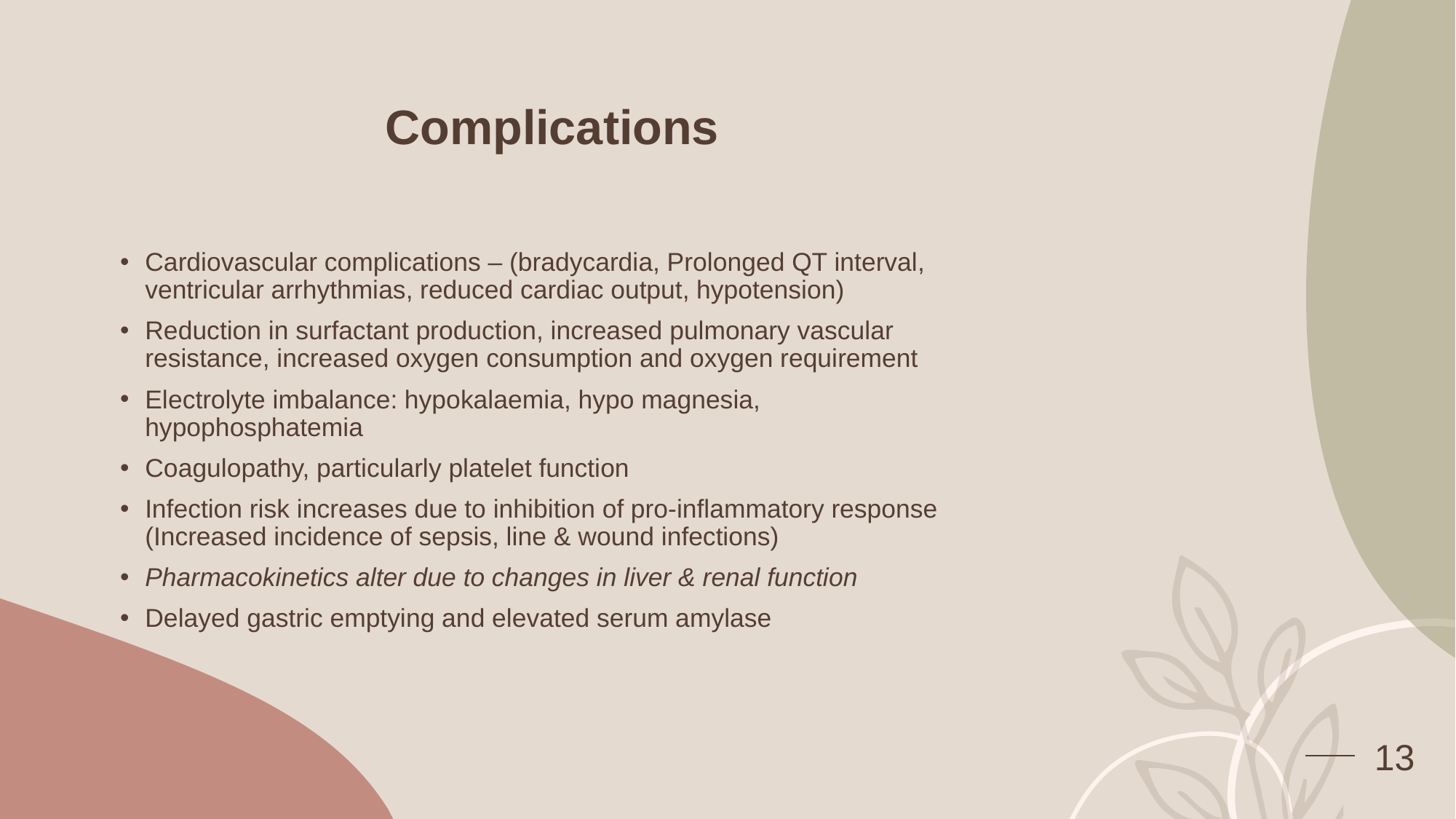

# Complications
Cardiovascular complications – (bradycardia, Prolonged QT interval, ventricular arrhythmias, reduced cardiac output, hypotension)
Reduction in surfactant production, increased pulmonary vascular resistance, increased oxygen consumption and oxygen requirement
Electrolyte imbalance: hypokalaemia, hypo magnesia, hypophosphatemia
Coagulopathy, particularly platelet function
Infection risk increases due to inhibition of pro-inflammatory response (Increased incidence of sepsis, line & wound infections)
Pharmacokinetics alter due to changes in liver & renal function
Delayed gastric emptying and elevated serum amylase

13